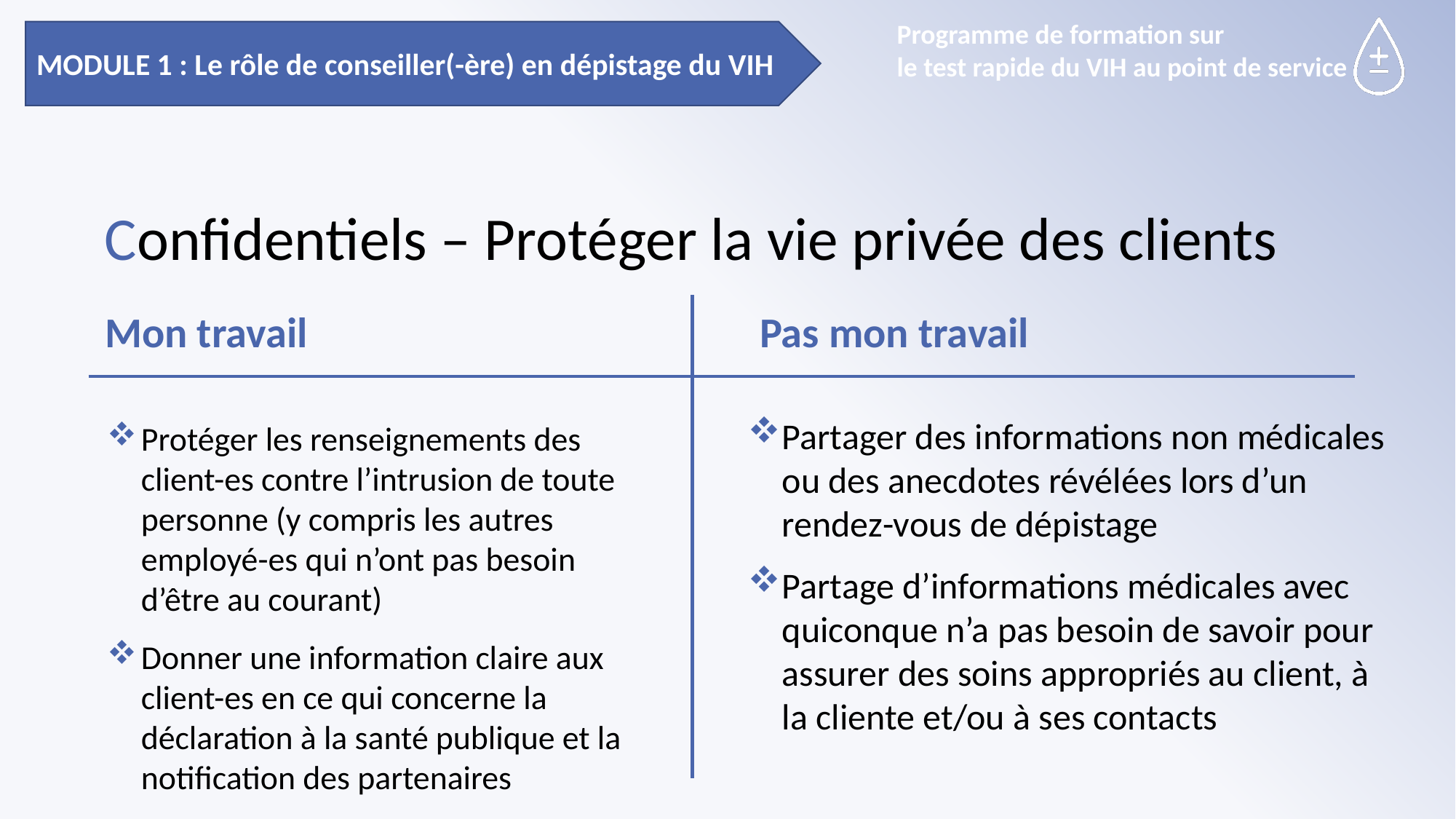

MODULE 1 : Le rôle de conseiller(-ère) en dépistage du VIH
# Confidentiels – Protéger la vie privée des clients
Mon travail					Pas mon travail
Partager des informations non médicales ou des anecdotes révélées lors d’un rendez-vous de dépistage
Partage d’informations médicales avec quiconque n’a pas besoin de savoir pour assurer des soins appropriés au client, à la cliente et/ou à ses contacts
Protéger les renseignements des client-es contre l’intrusion de toute personne (y compris les autres employé-es qui n’ont pas besoin d’être au courant)
Donner une information claire aux client-es en ce qui concerne la déclaration à la santé publique et la notification des partenaires